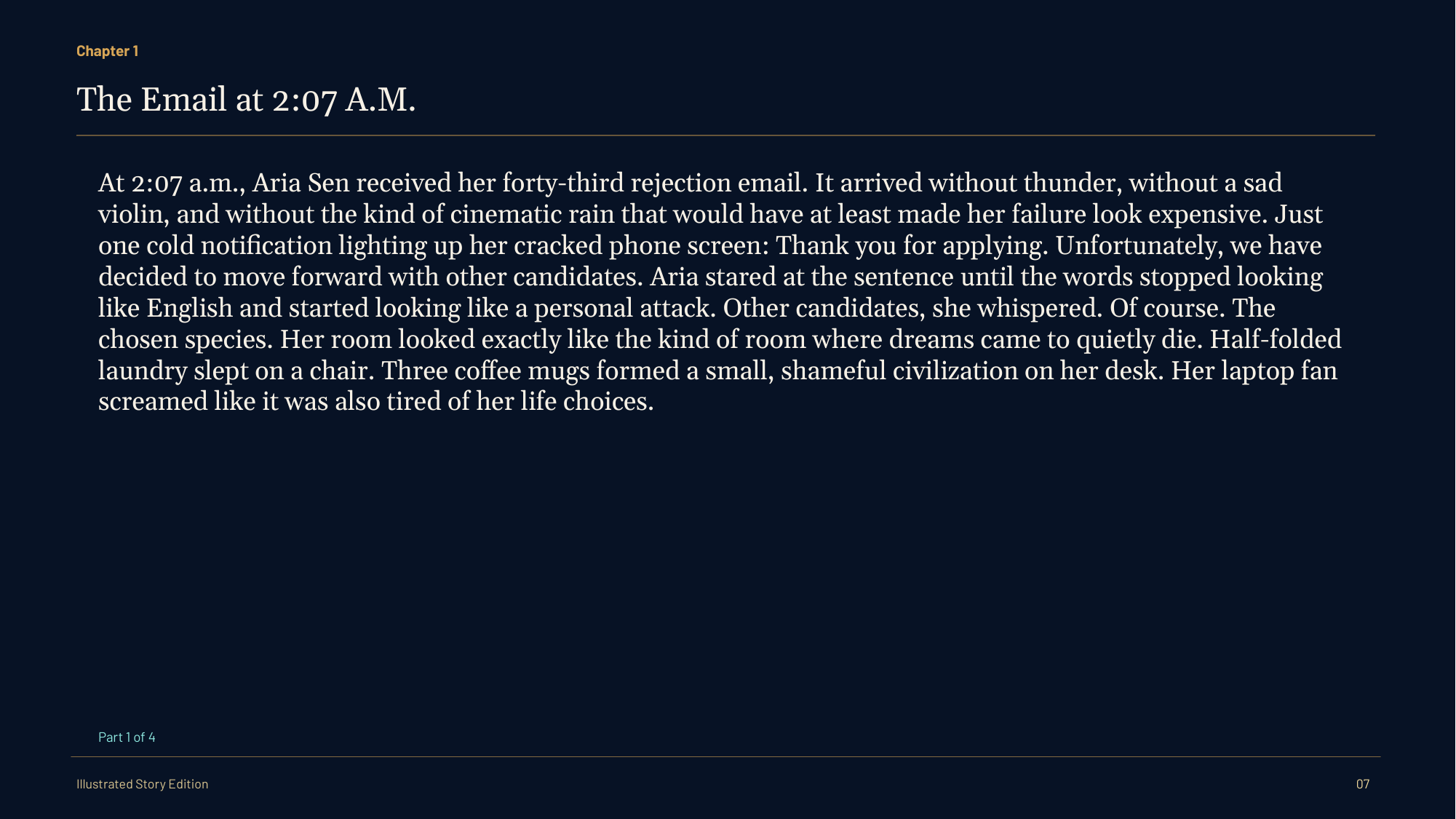

Chapter 1
The Email at 2:07 A.M.

At 2:07 a.m., Aria Sen received her forty-third rejection email. It arrived without thunder, without a sad violin, and without the kind of cinematic rain that would have at least made her failure look expensive. Just one cold notification lighting up her cracked phone screen: Thank you for applying. Unfortunately, we have decided to move forward with other candidates. Aria stared at the sentence until the words stopped looking like English and started looking like a personal attack. Other candidates, she whispered. Of course. The chosen species. Her room looked exactly like the kind of room where dreams came to quietly die. Half-folded laundry slept on a chair. Three coffee mugs formed a small, shameful civilization on her desk. Her laptop fan screamed like it was also tired of her life choices.
Part 1 of 4

Illustrated Story Edition
07